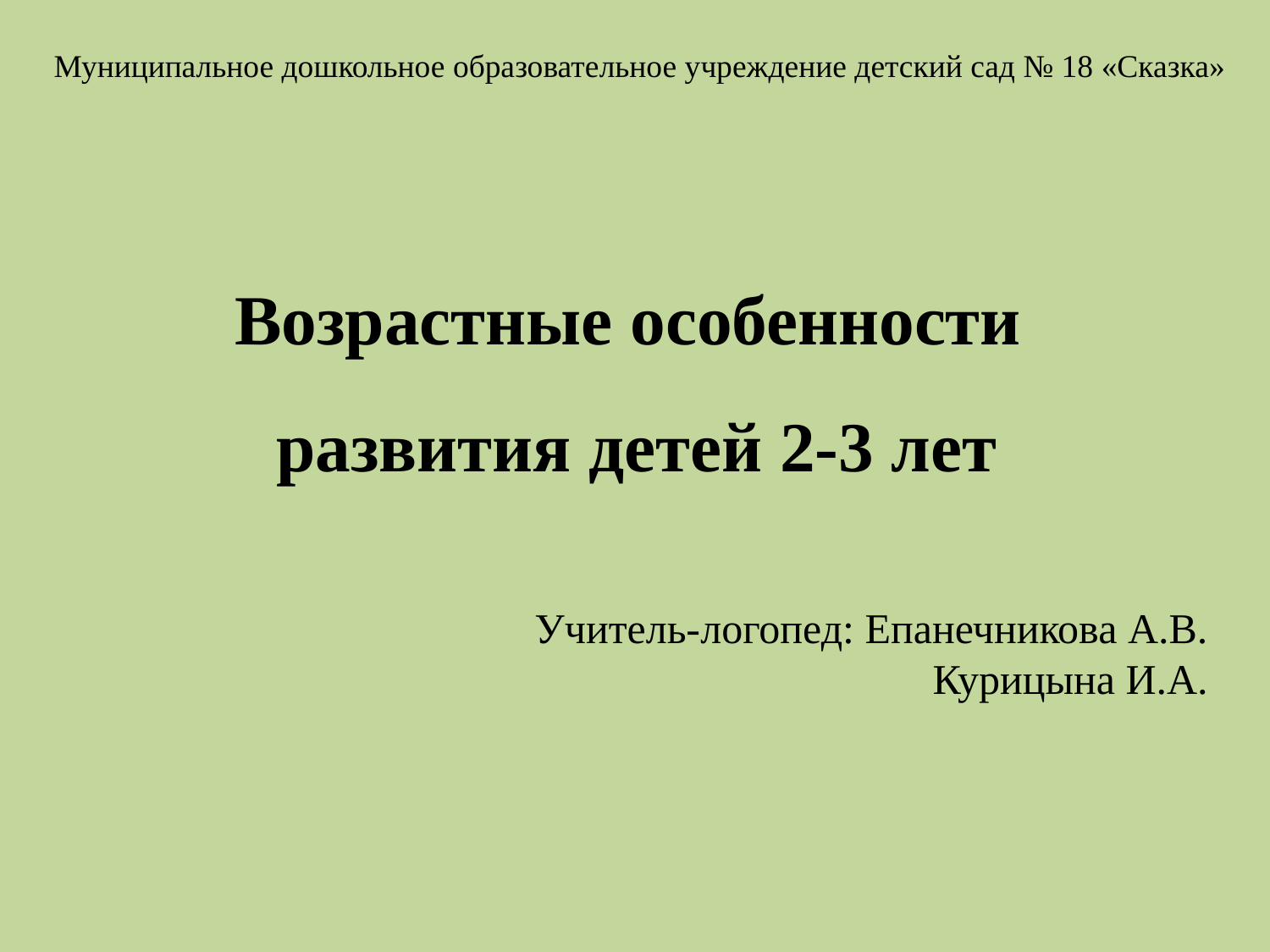

Муниципальное дошкольное образовательное учреждение детский сад № 18 «Сказка»
Возрастные особенности
развития детей 2-3 лет
Учитель-логопед: Епанечникова А.В.
Курицына И.А.